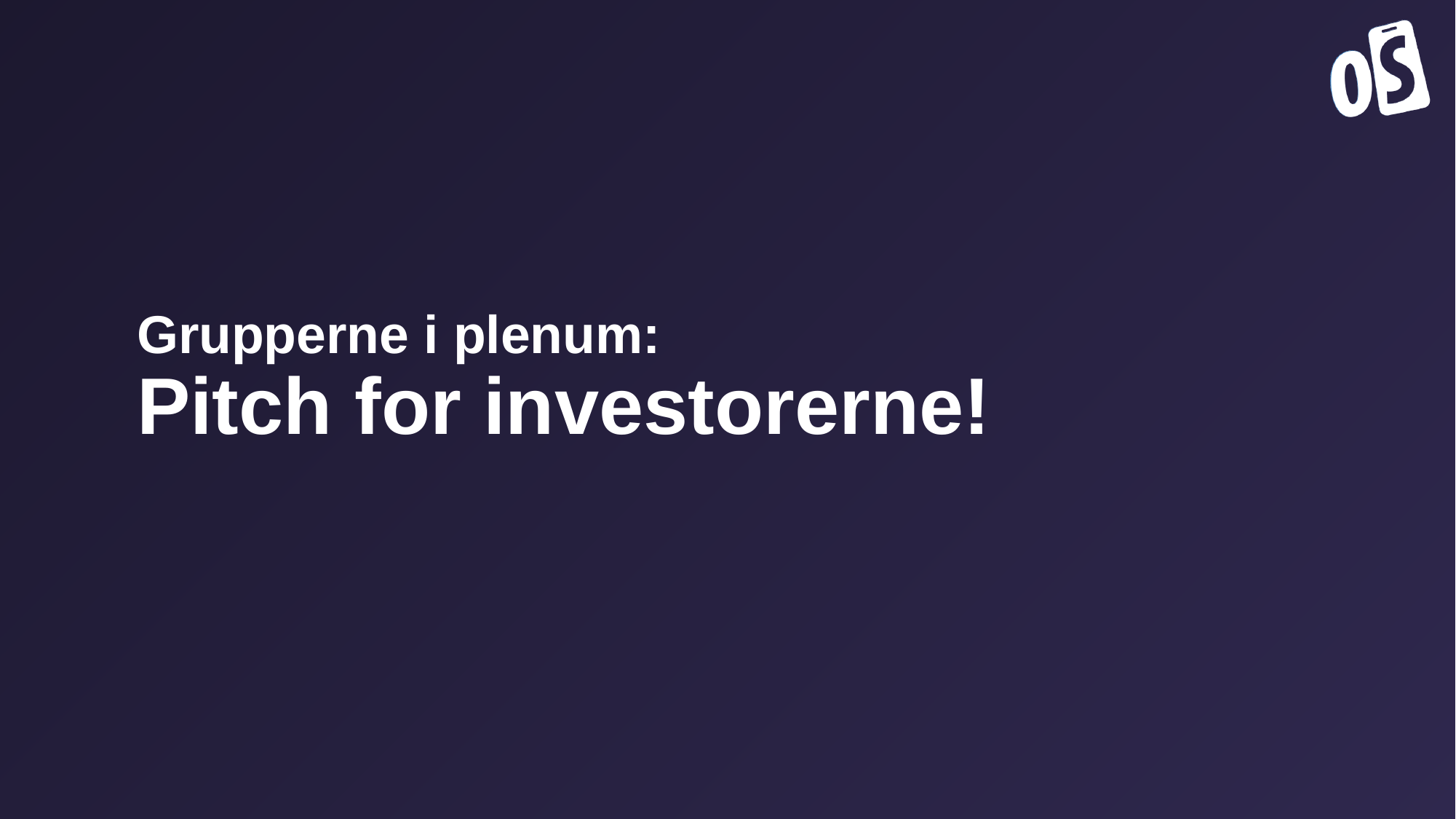

# Grupperne i plenum: Pitch for investorerne!